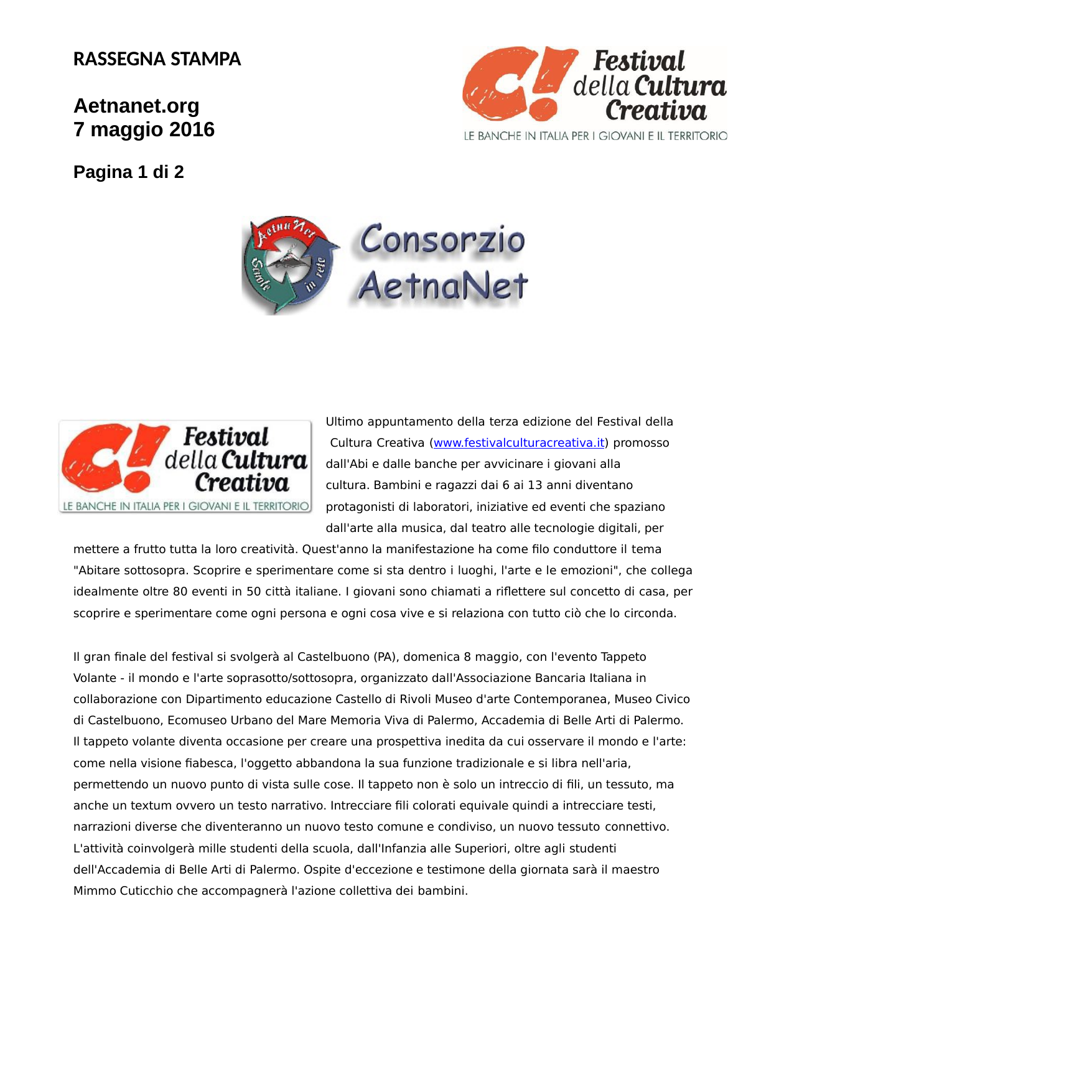

RASSEGNA STAMPA

Aetnanet.org  7 maggio 2016
Pagina 1 di 2

Ultimo appuntamento della terza edizione del Festival della  Cultura Creativa (www.festivalculturacreativa.it) promosso  dall'Abi e dalle banche per avvicinare i giovani alla
cultura. Bambini e ragazzi dai 6 ai 13 anni diventano  protagonisti di laboratori, iniziative ed eventi che spaziano  dall'arte alla musica, dal teatro alle tecnologie digitali, per
mettere a frutto tutta la loro creatività. Quest'anno la manifestazione ha come filo conduttore il tema
"Abitare sottosopra. Scoprire e sperimentare come si sta dentro i luoghi, l'arte e le emozioni", che collega  idealmente oltre 80 eventi in 50 città italiane. I giovani sono chiamati a riflettere sul concetto di casa, per  scoprire e sperimentare come ogni persona e ogni cosa vive e si relaziona con tutto ciò che lo circonda.

Il gran finale del festival si svolgerà al Castelbuono (PA), domenica 8 maggio, con l'evento Tappeto  Volante - il mondo e l'arte soprasotto/sottosopra, organizzato dall'Associazione Bancaria Italiana in  collaborazione con Dipartimento educazione Castello di Rivoli Museo d'arte Contemporanea, Museo Civico  di Castelbuono, Ecomuseo Urbano del Mare Memoria Viva di Palermo, Accademia di Belle Arti di Palermo.  Il tappeto volante diventa occasione per creare una prospettiva inedita da cui osservare il mondo e l'arte:  come nella visione fiabesca, l'oggetto abbandona la sua funzione tradizionale e si libra nell'aria,  permettendo un nuovo punto di vista sulle cose. Il tappeto non è solo un intreccio di fili, un tessuto, ma  anche un textum ovvero un testo narrativo. Intrecciare fili colorati equivale quindi a intrecciare testi,  narrazioni diverse che diventeranno un nuovo testo comune e condiviso, un nuovo tessuto connettivo.
L'attività coinvolgerà mille studenti della scuola, dall'Infanzia alle Superiori, oltre agli studenti
dell'Accademia di Belle Arti di Palermo. Ospite d'eccezione e testimone della giornata sarà il maestro  Mimmo Cuticchio che accompagnerà l'azione collettiva dei bambini.